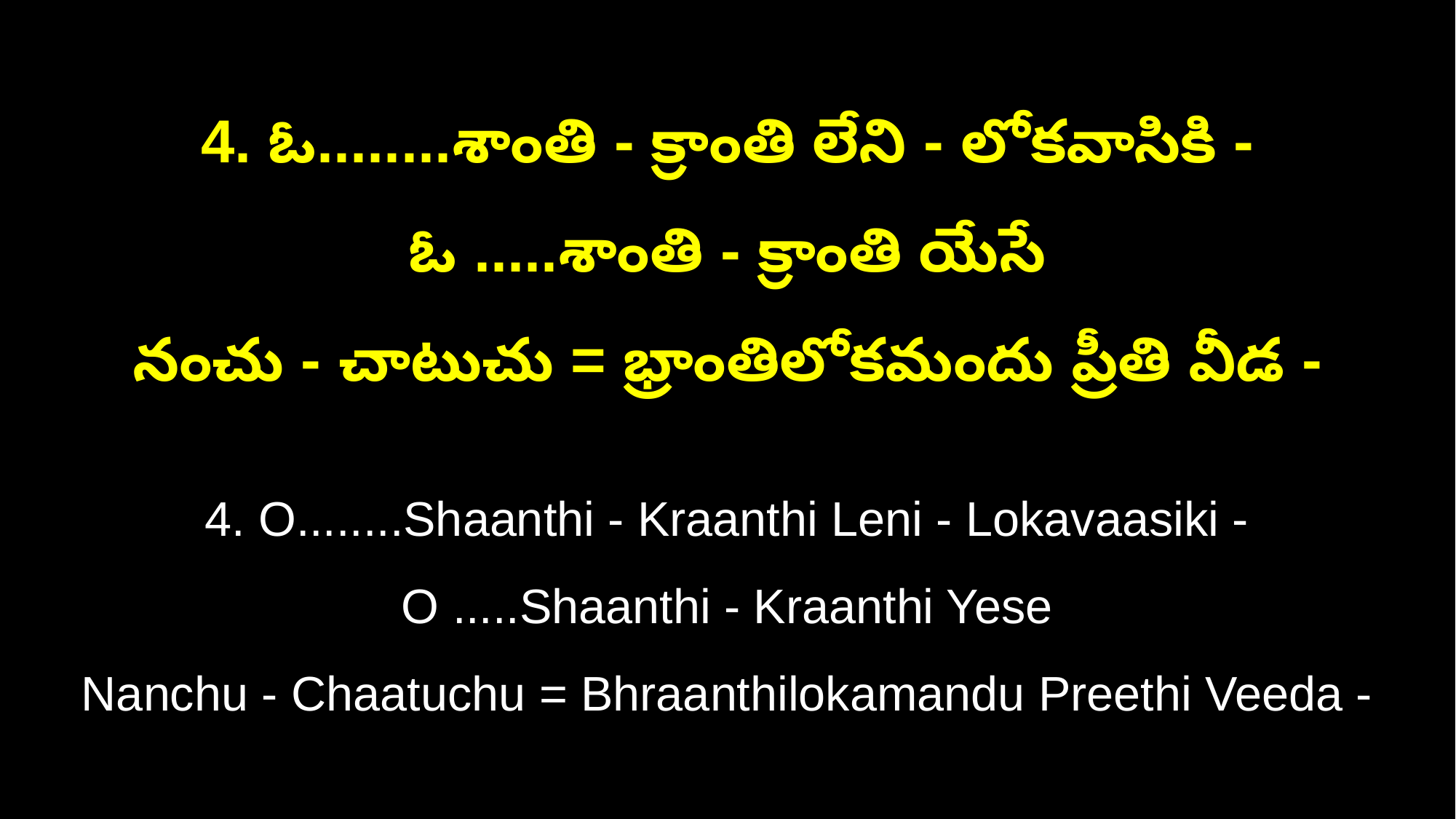

4. ఓ........శాంతి - క్రాంతి లేని - లోకవాసికి - ఓ .....శాంతి - క్రాంతి యేసే
నంచు - చాటుచు = భ్రాంతిలోకమందు ప్రీతి వీడ -
4. O........Shaanthi - Kraanthi Leni - Lokavaasiki - O .....Shaanthi - Kraanthi Yese
Nanchu - Chaatuchu = Bhraanthilokamandu Preethi Veeda -